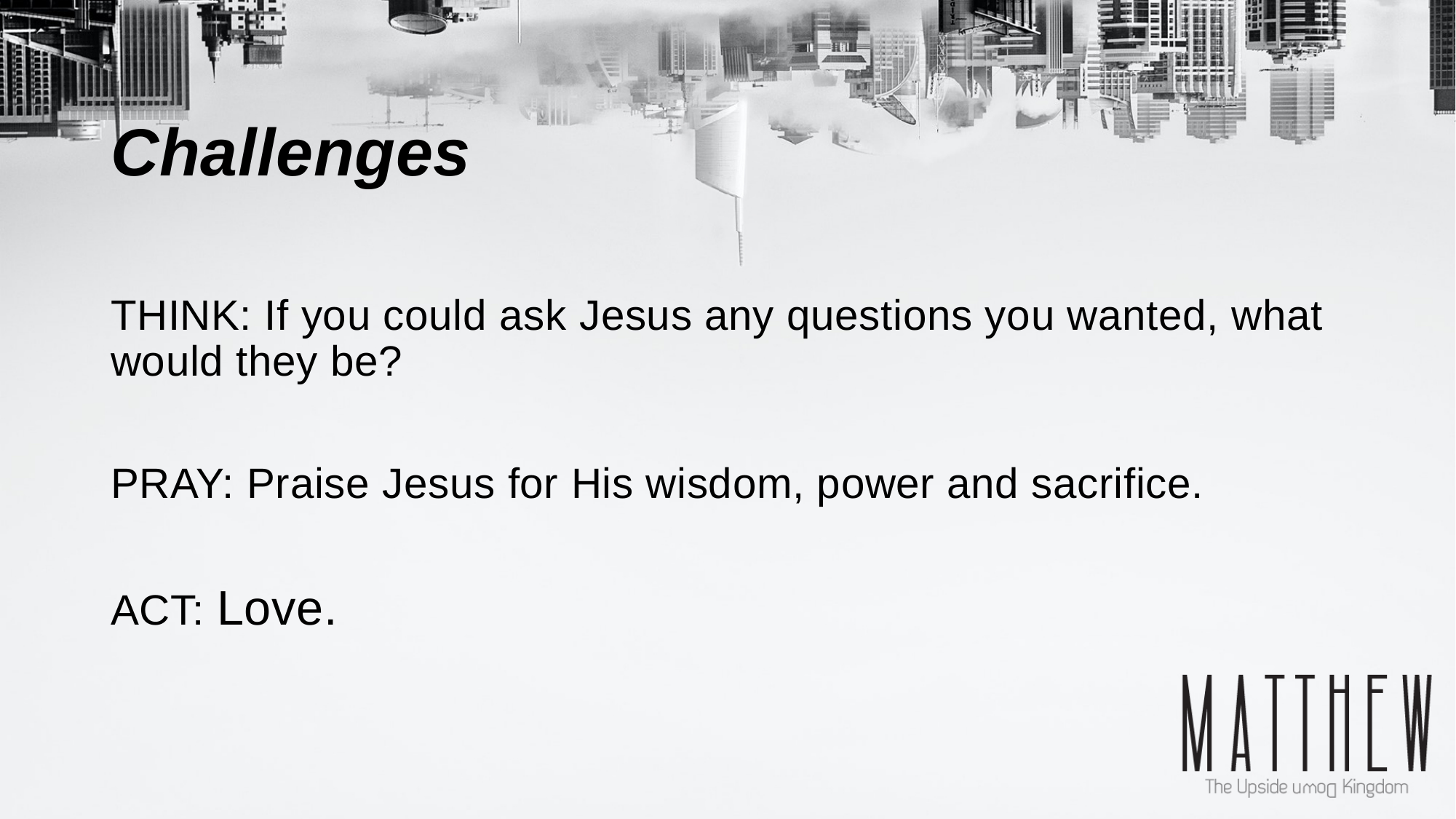

# Challenges
THINK: If you could ask Jesus any questions you wanted, what would they be?

PRAY: Praise Jesus for His wisdom, power and sacrifice.

ACT: Love.